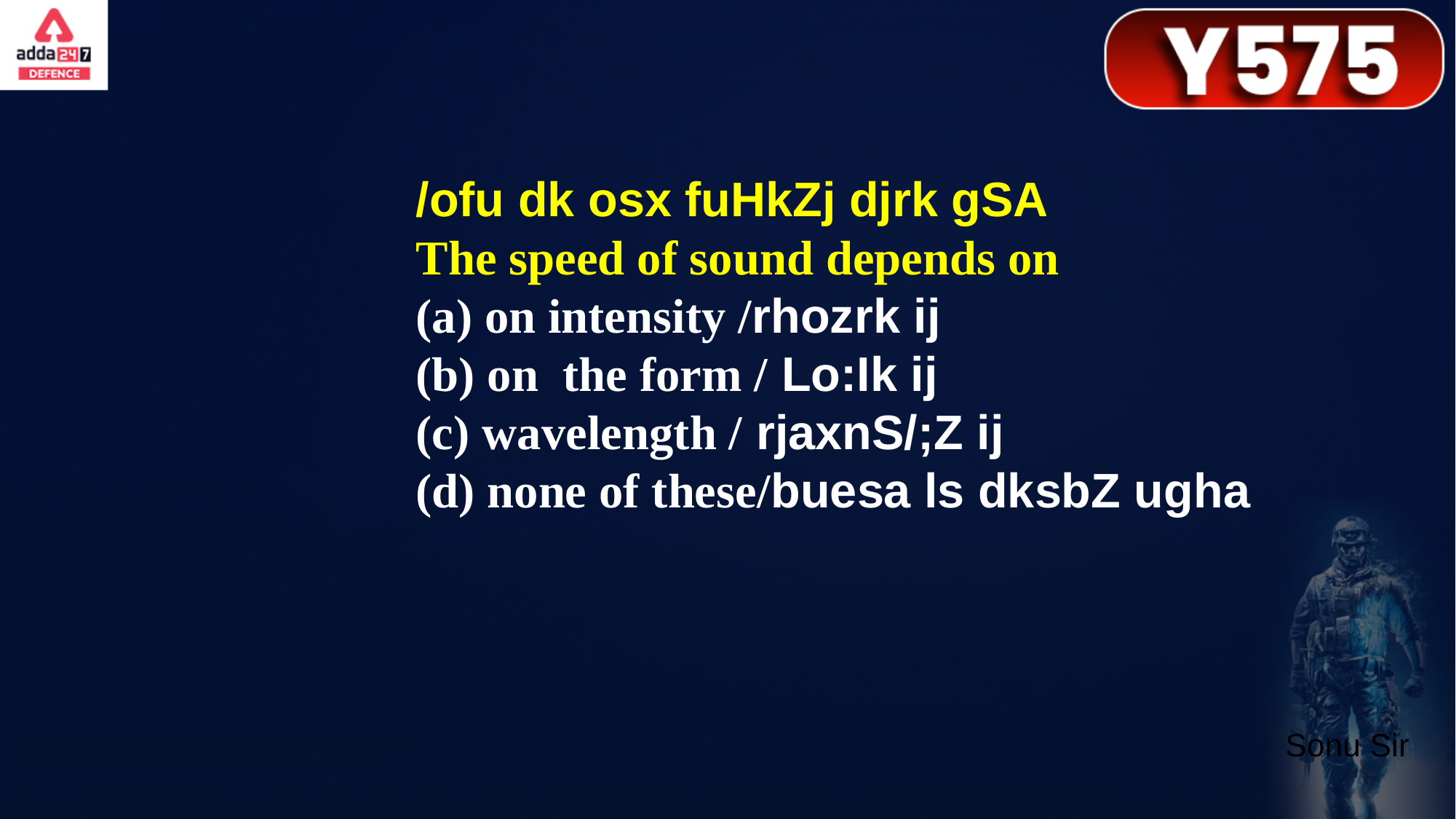

/ofu dk osx fuHkZj djrk gSA
The speed of sound depends on
(a) on intensity /rhozrk ij
(b) on  the form / Lo:Ik ij
(c) wavelength / rjaxnS/;Z ij
(d) none of these/buesa ls dksbZ ugha
Sonu Sir